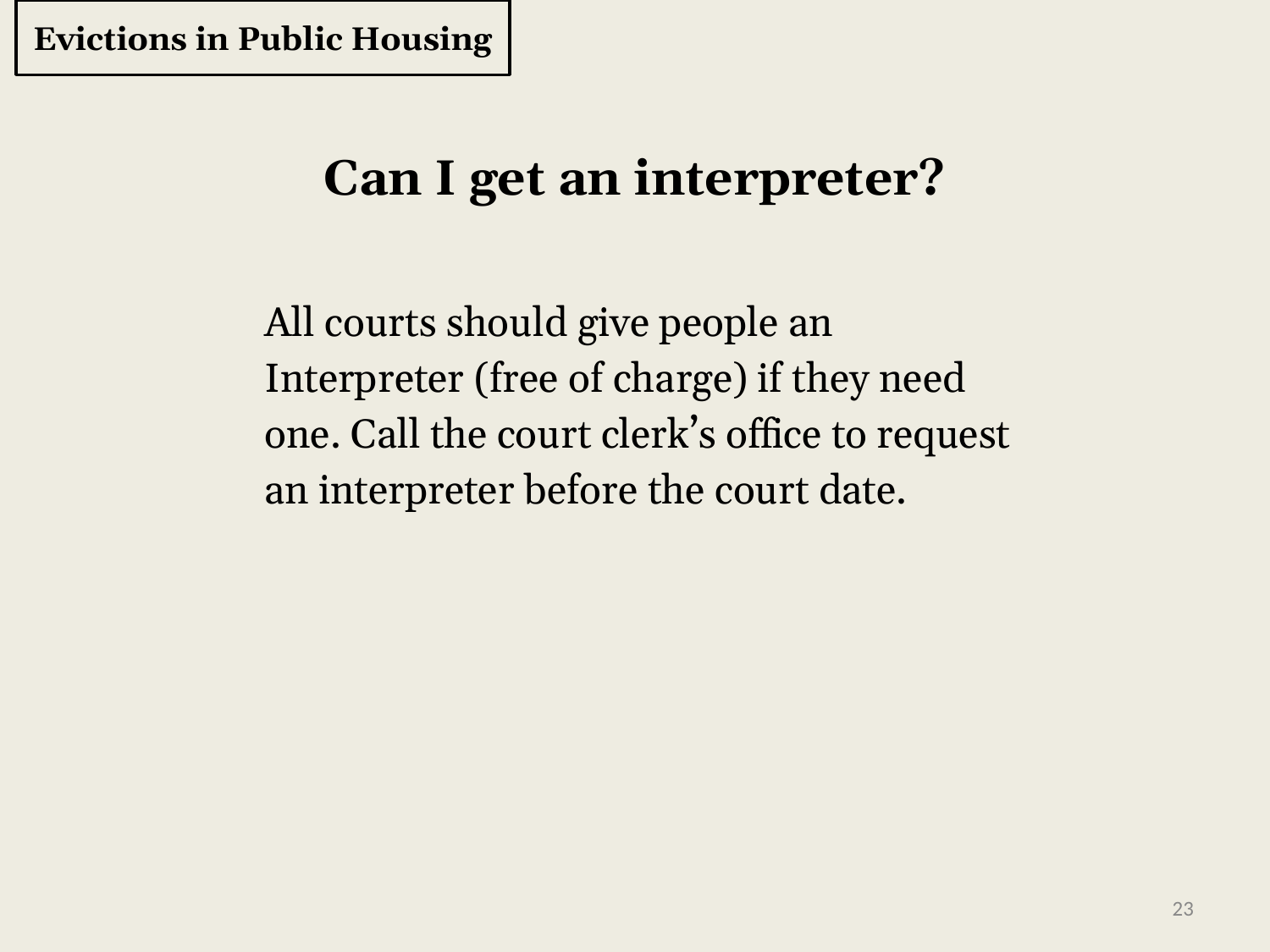

# Evictions in Public Housing
Can I get an interpreter?

All courts should give people an Interpreter (free of charge) if they need one. Call the court clerk’s office to request an interpreter before the court date.
23